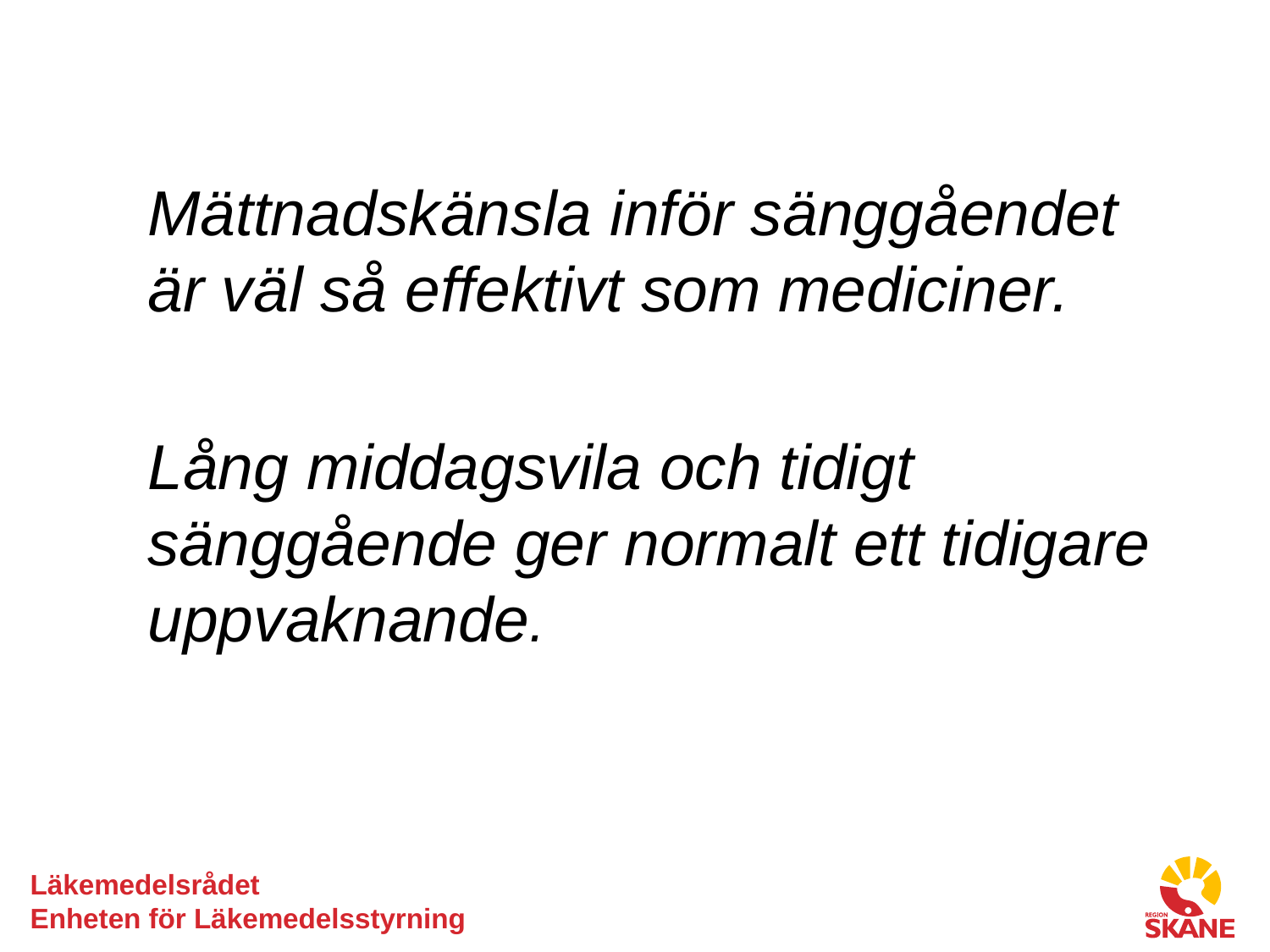

Mättnadskänsla inför sänggåendet är väl så effektivt som mediciner.

	Lång middagsvila och tidigt sänggående ger normalt ett tidigare uppvaknande.